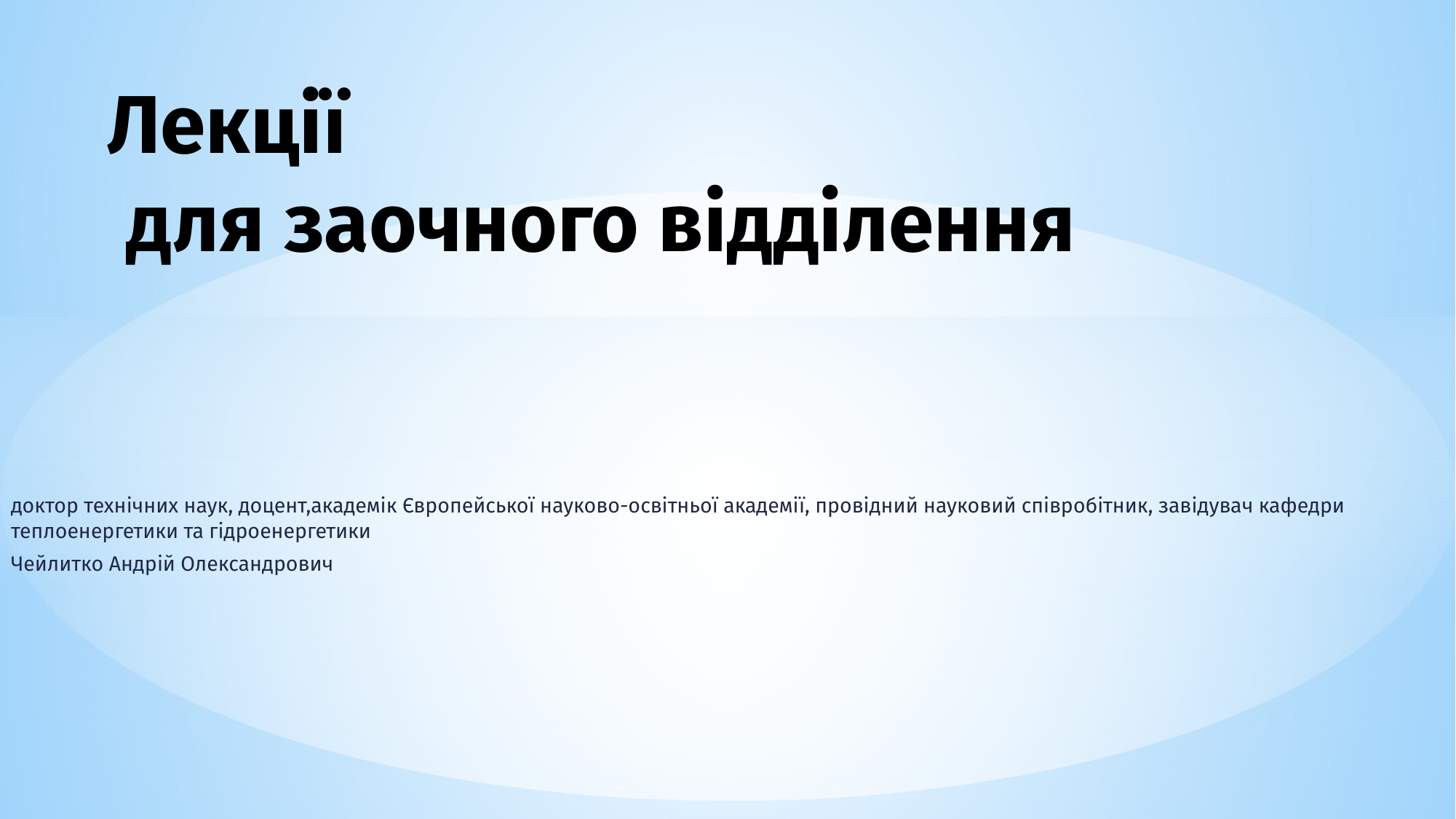

# Лекції для заочного відділення
доктор технічних наук, доцент,академік Європейської науково-освітньої академії, провідний науковий співробітник, завідувач кафедри теплоенергетики та гідроенергетики
Чейлитко Андрій Олександрович